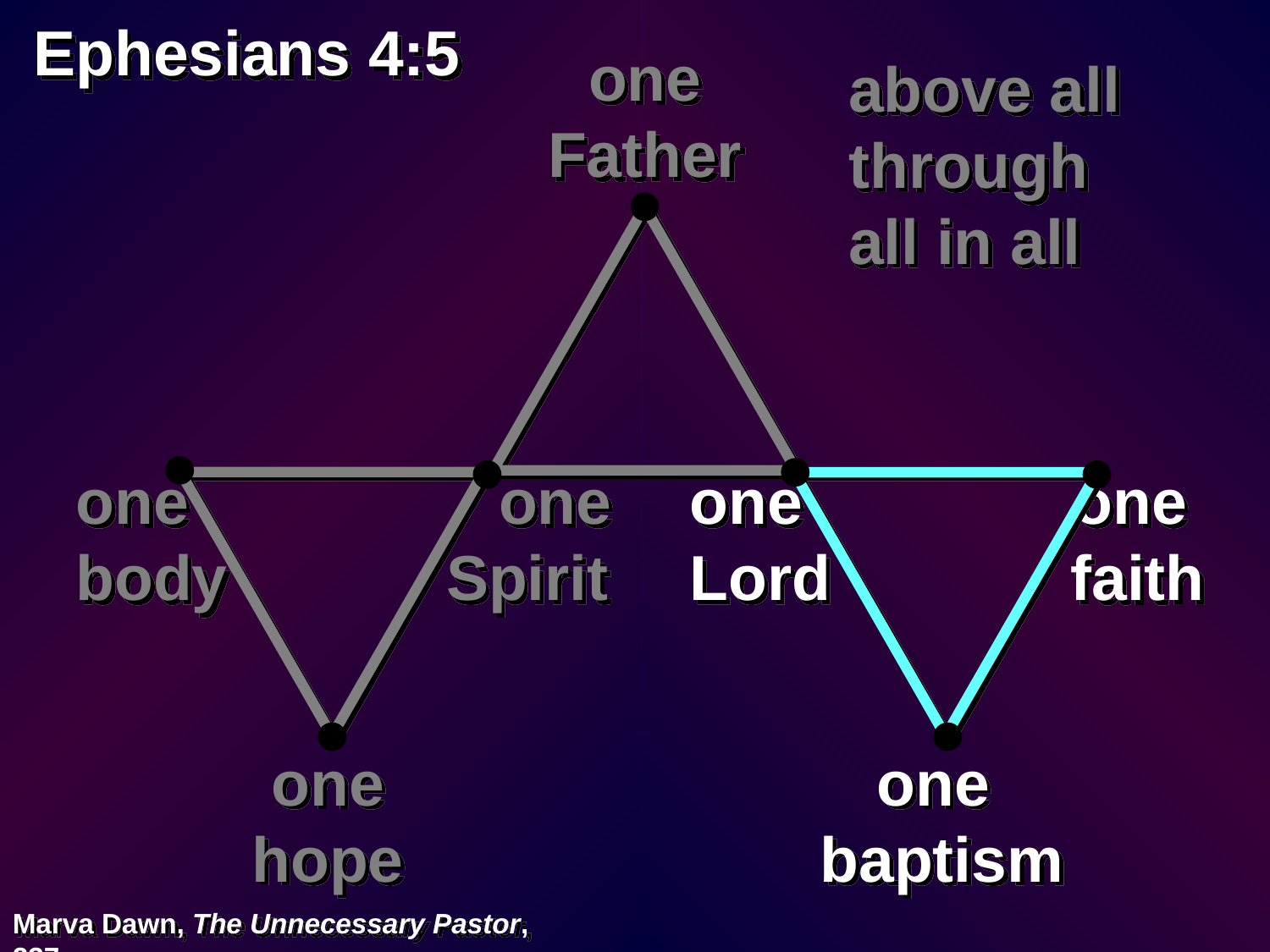

Ephesians 4:5
one Father
above all through all in all

one  body
   one Spirit
one Lord
one
faith

one hope
one
baptism
Marva Dawn, The Unnecessary Pastor, 237